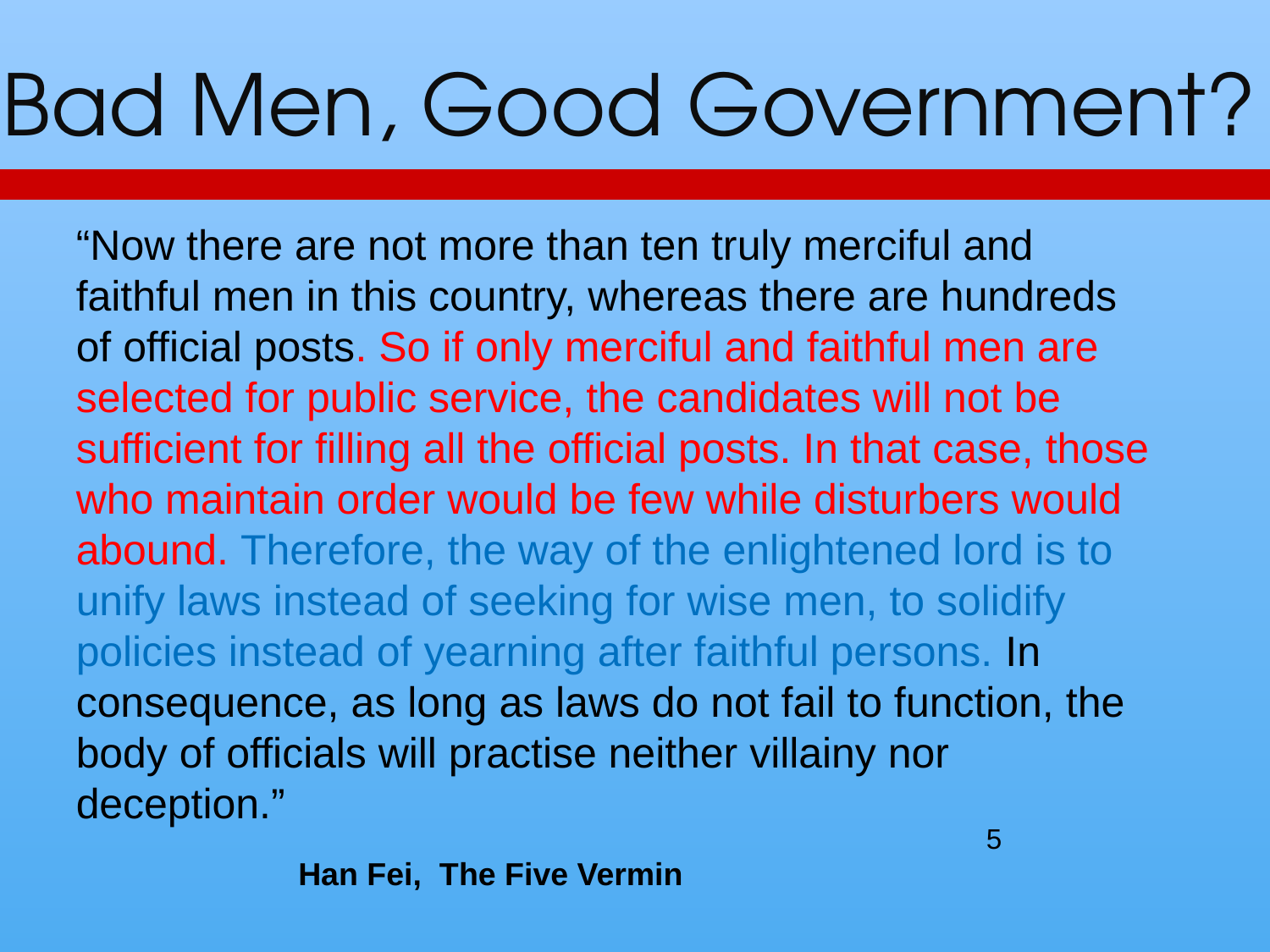

# Bad Men, Good Government?
“Now there are not more than ten truly merciful and faithful men in this country, whereas there are hundreds of official posts. So if only merciful and faithful men are selected for public service, the candidates will not be sufficient for filling all the official posts. In that case, those who maintain order would be few while disturbers would abound. Therefore, the way of the enlightened lord is to unify laws instead of seeking for wise men, to solidify policies instead of yearning after faithful persons. In consequence, as long as laws do not fail to function, the body of officials will practise neither villainy nor deception.”
5
Han Fei,  The Five Vermin